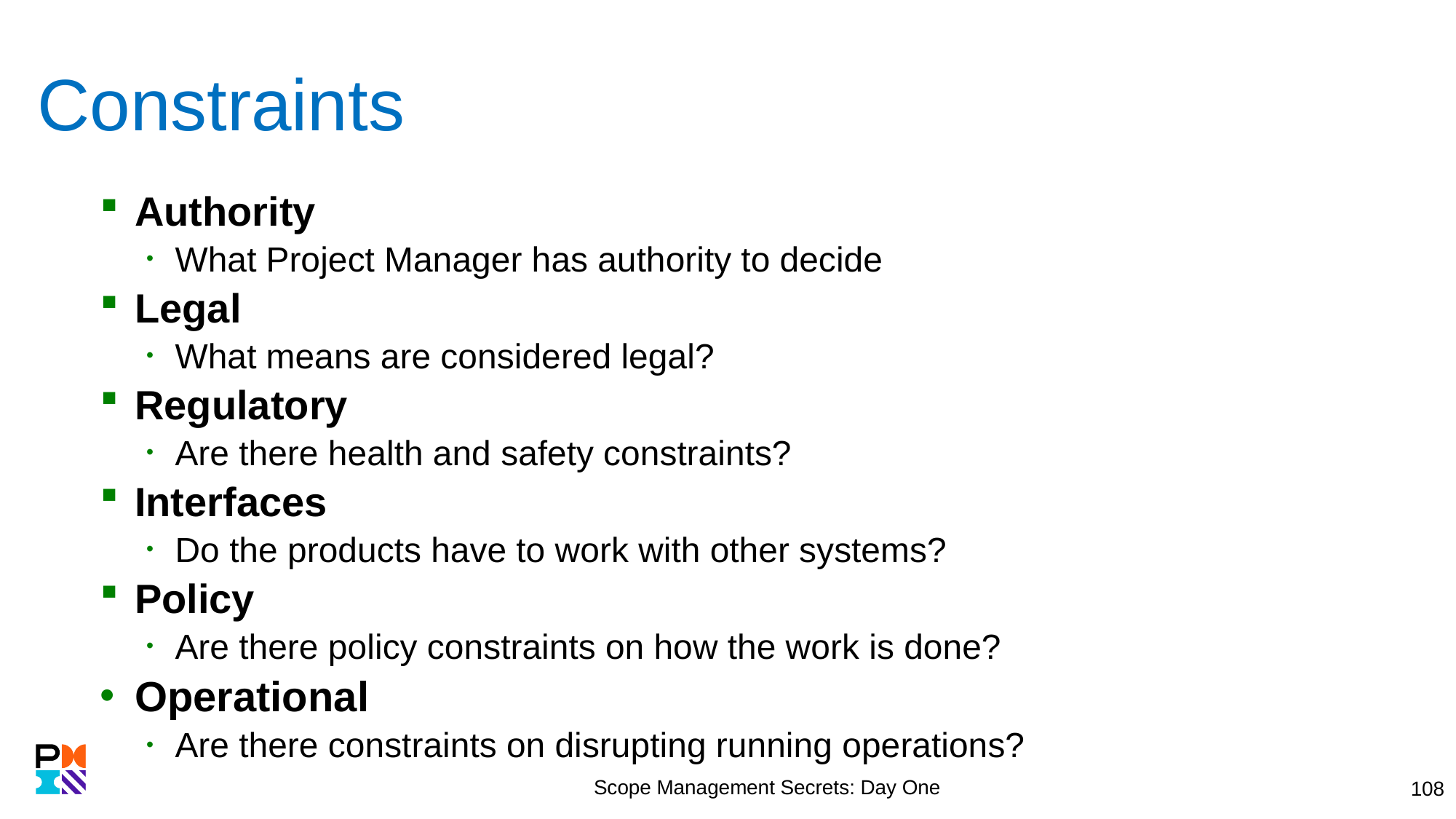

# Constraints
Authority
What Project Manager has authority to decide
Legal
What means are considered legal?
Regulatory
Are there health and safety constraints?
Interfaces
Do the products have to work with other systems?
Policy
Are there policy constraints on how the work is done?
Operational
Are there constraints on disrupting running operations?
Scope Management Secrets: Day One